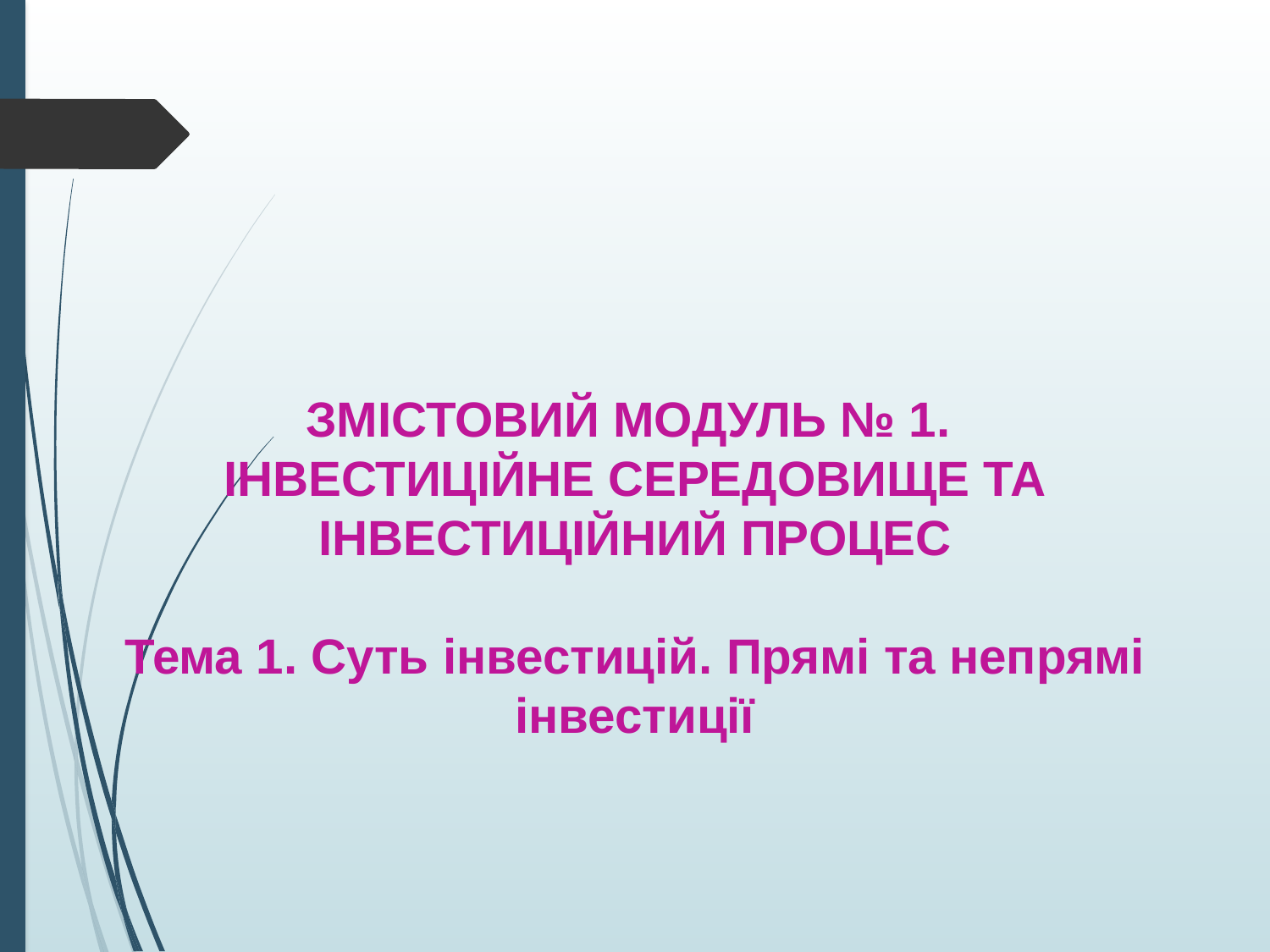

ЗМІСТОВИЙ МОДУЛЬ № 1.
ІНВЕСТИЦІЙНЕ СЕРЕДОВИЩЕ ТА ІНВЕСТИЦІЙНИЙ ПРОЦЕС

Тема 1. Суть інвестицій. Прямі та непрямі інвестиції